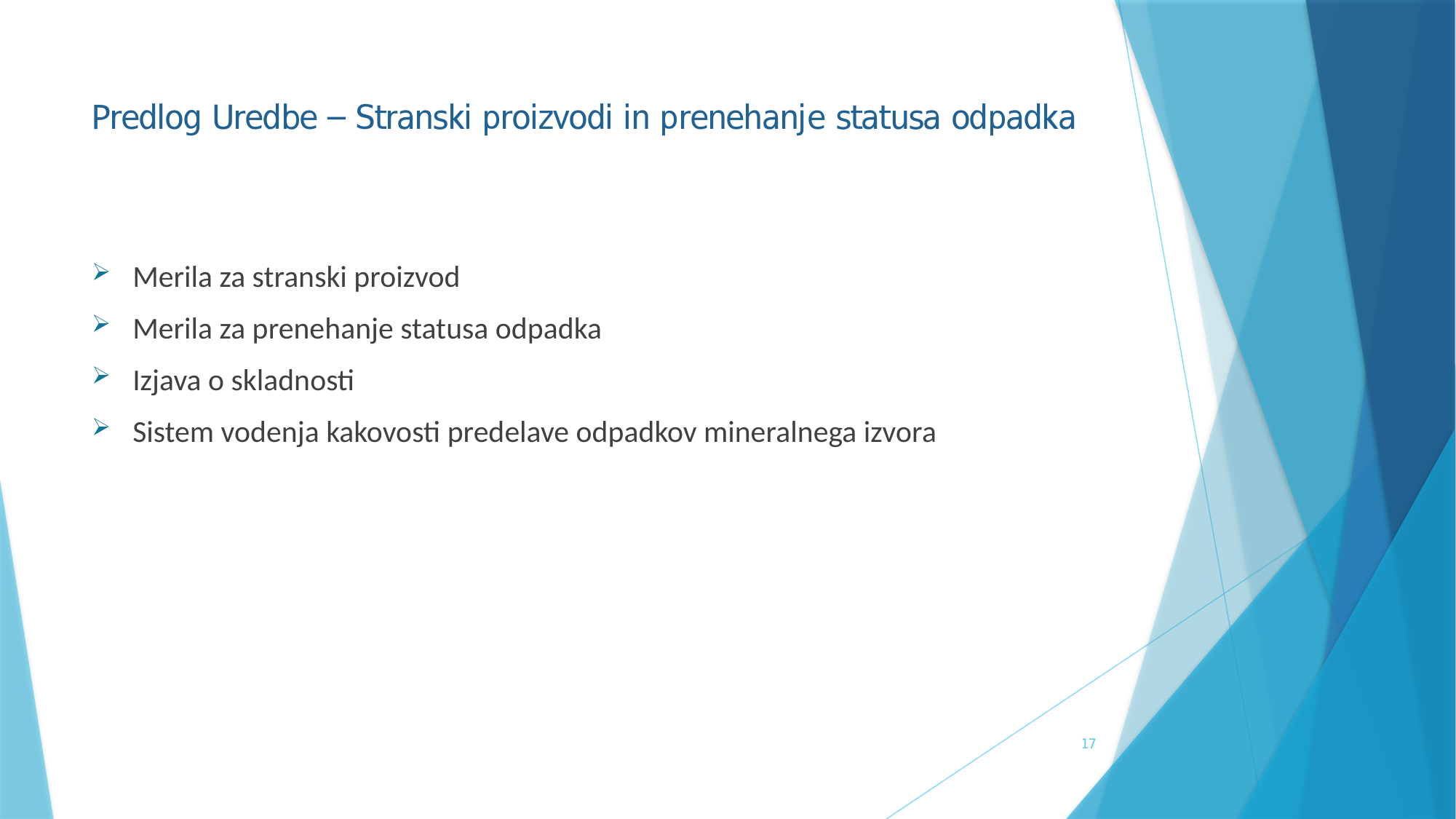

# Predlog Uredbe – Stranski proizvodi in prenehanje statusa odpadka
Merila za stranski proizvod
Merila za prenehanje statusa odpadka
Izjava o skladnosti
Sistem vodenja kakovosti predelave odpadkov mineralnega izvora

17